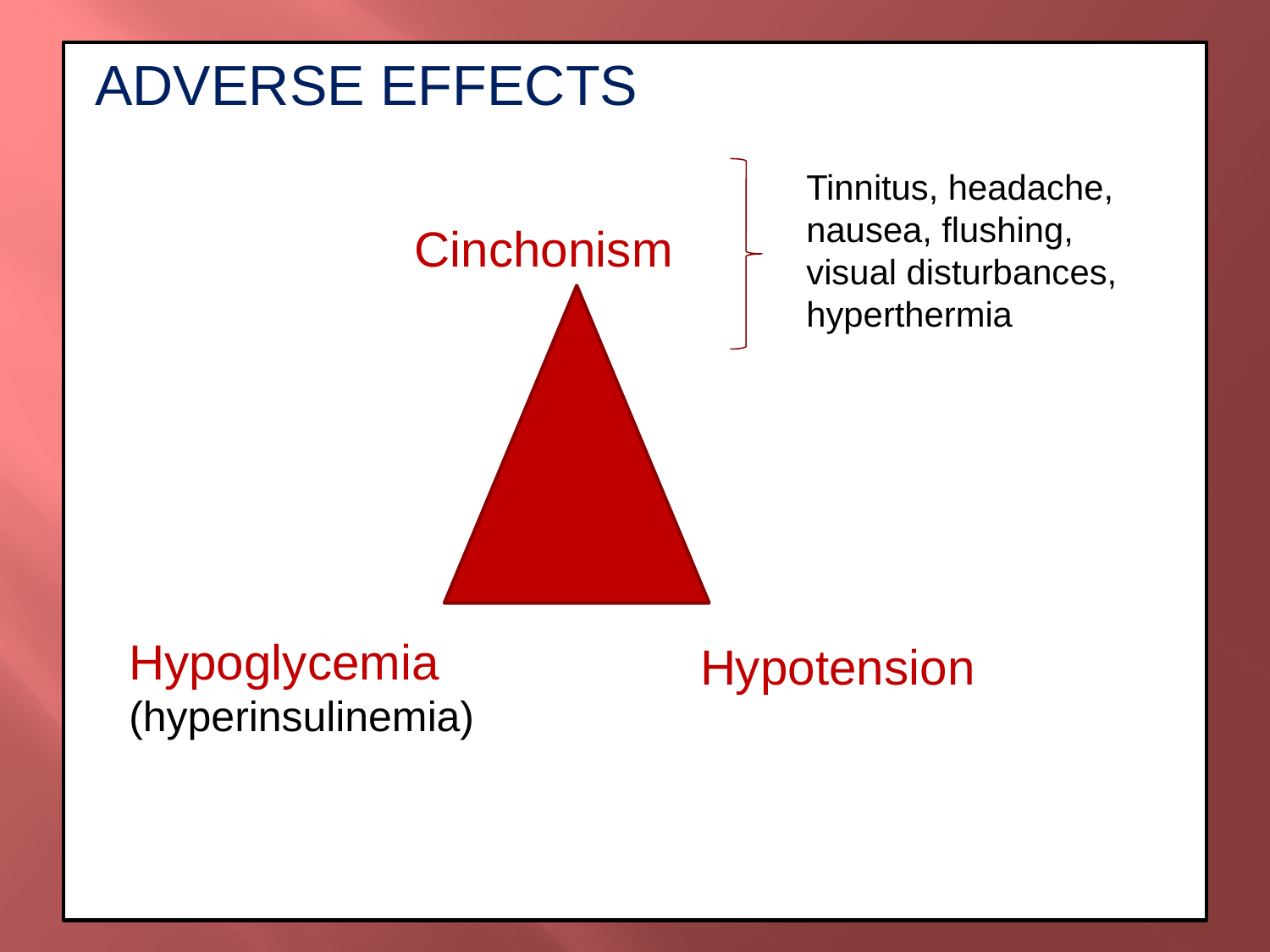

ADVERSE EFFECTS

Tinnitus, headache,
nausea, flushing, visual disturbances, hyperthermia
Cinchonism

Hypoglycemia
(hyperinsulinemia)

Hypotension